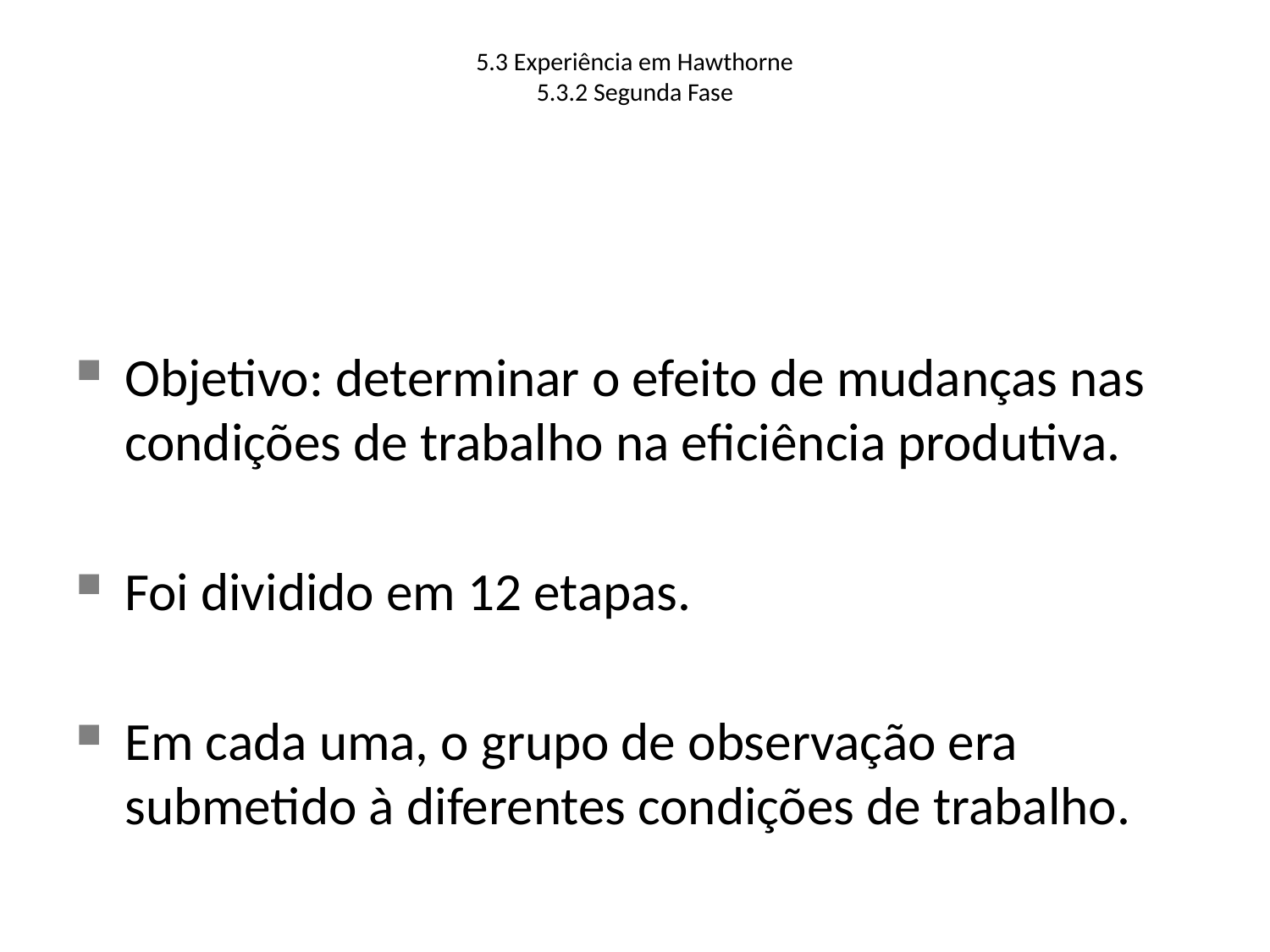

5.3 Experiência em Hawthorne
5.3.2 Segunda Fase

Objetivo: determinar o efeito de mudanças nas condições de trabalho na eficiência produtiva.

Foi dividido em 12 etapas.

Em cada uma, o grupo de observação era submetido à diferentes condições de trabalho.